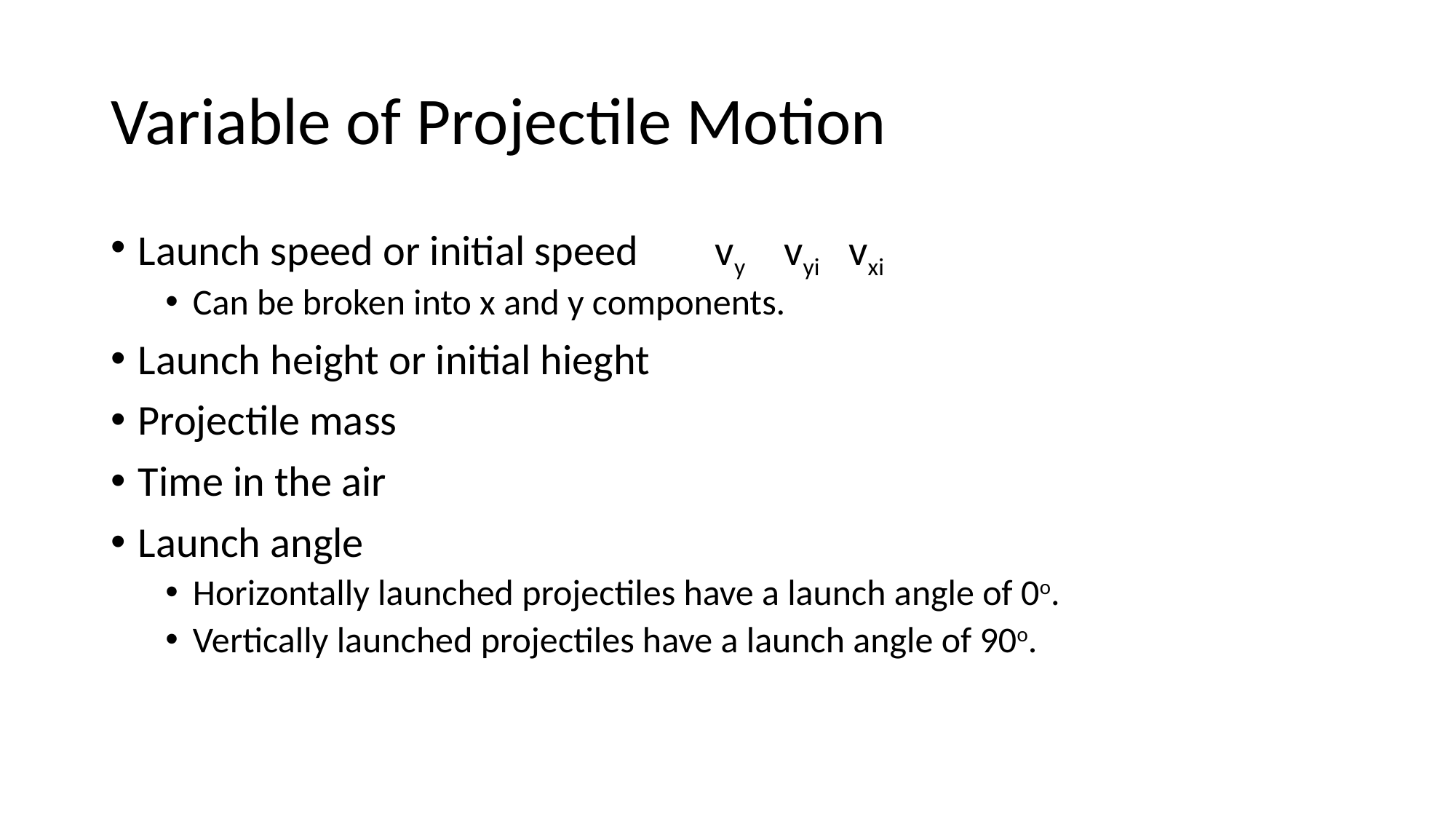

# Variable of Projectile Motion
Launch speed or initial speed        vy    vyi   vxi
Can be broken into x and y components.
Launch height or initial hieght
Projectile mass
Time in the air
Launch angle
Horizontally launched projectiles have a launch angle of 0o.
Vertically launched projectiles have a launch angle of 90o.